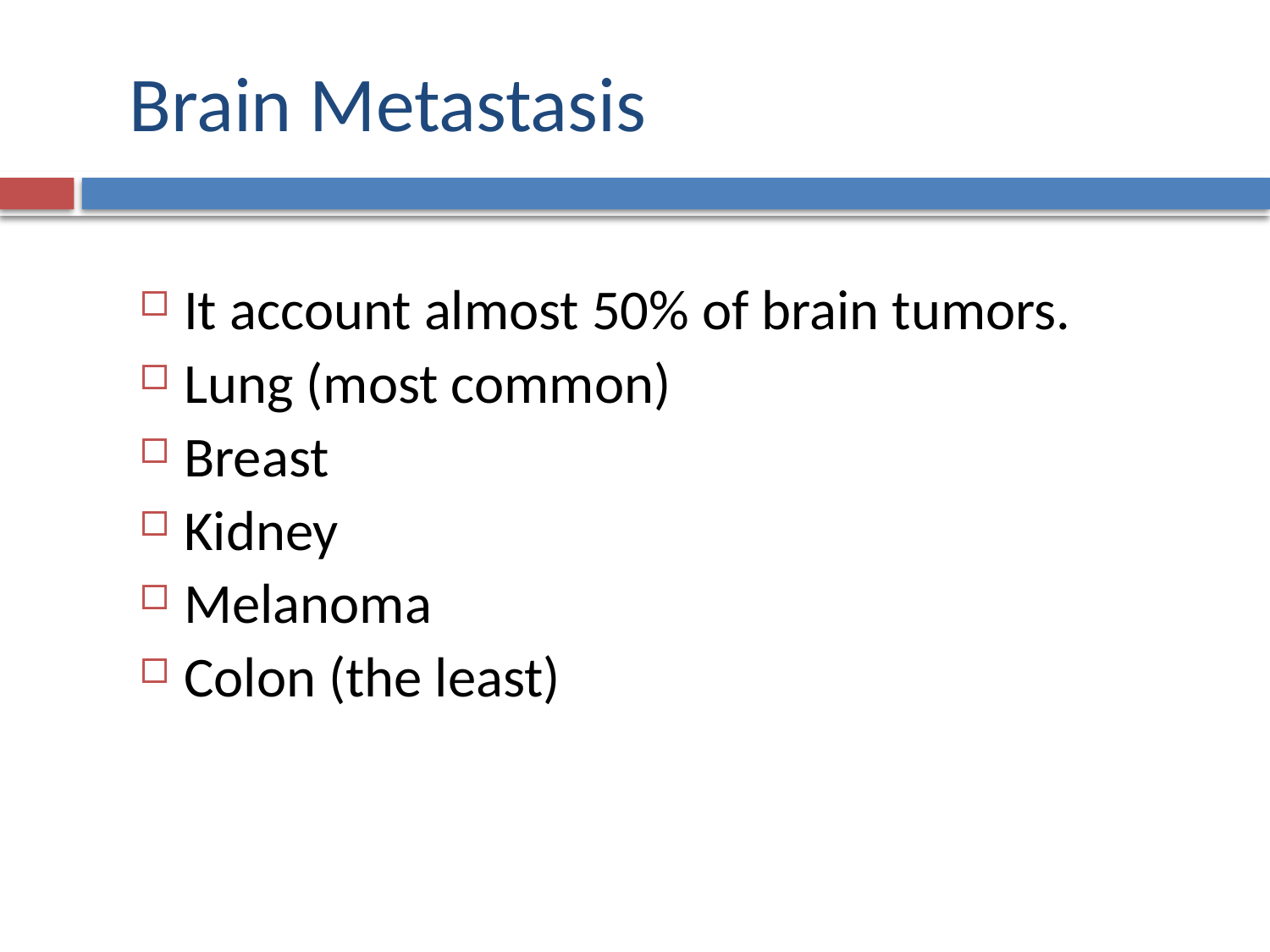

# Brain Metastasis
It account almost 50% of brain tumors.
Lung (most common)
Breast
Kidney
Melanoma
Colon (the least)